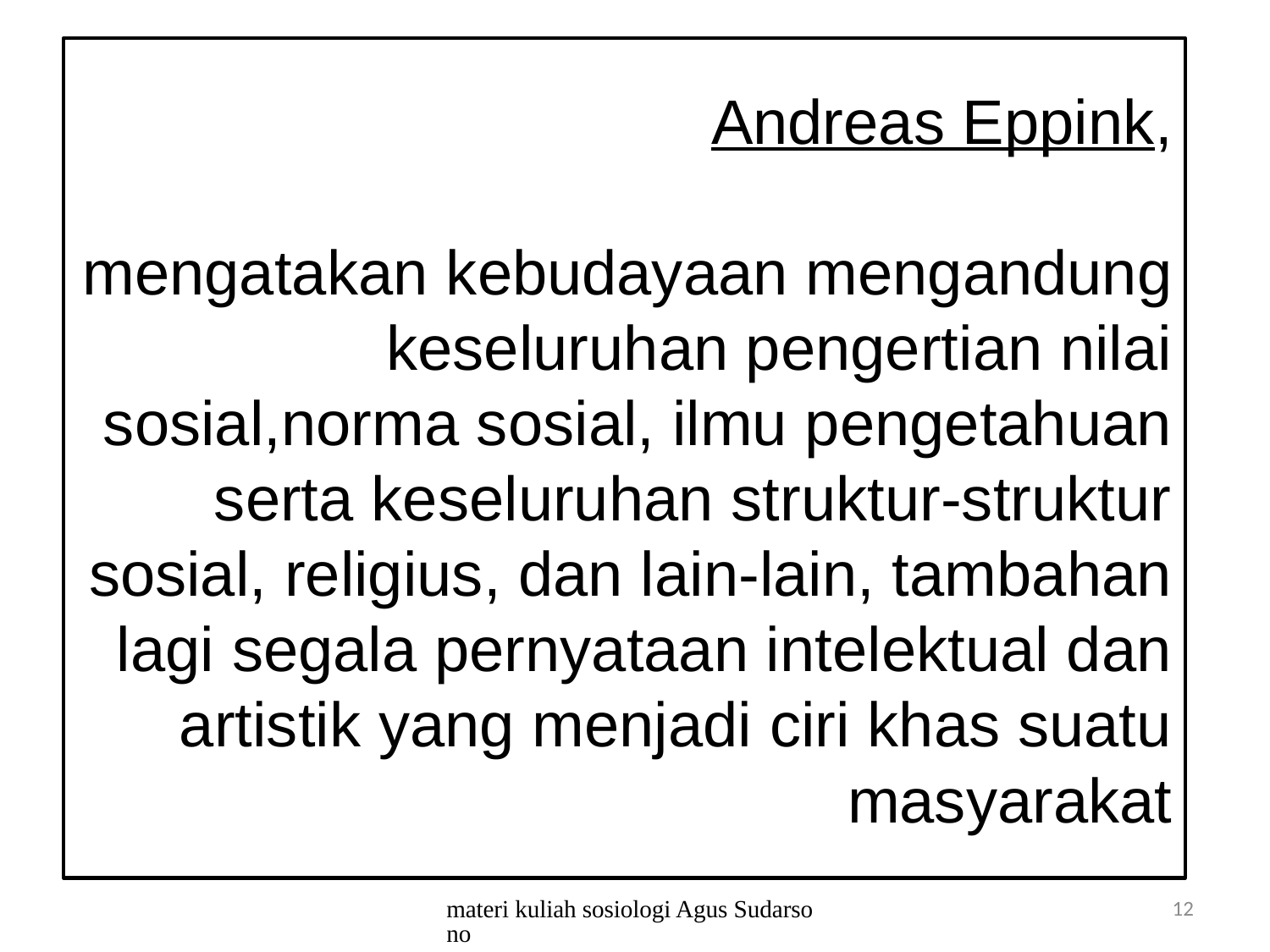

# Andreas Eppink, mengatakan kebudayaan mengandung keseluruhan pengertian nilai sosial,norma sosial, ilmu pengetahuan serta keseluruhan struktur-struktur sosial, religius, dan lain-lain, tambahan lagi segala pernyataan intelektual dan artistik yang menjadi ciri khas suatu masyarakat
materi kuliah sosiologi Agus Sudarsono
12